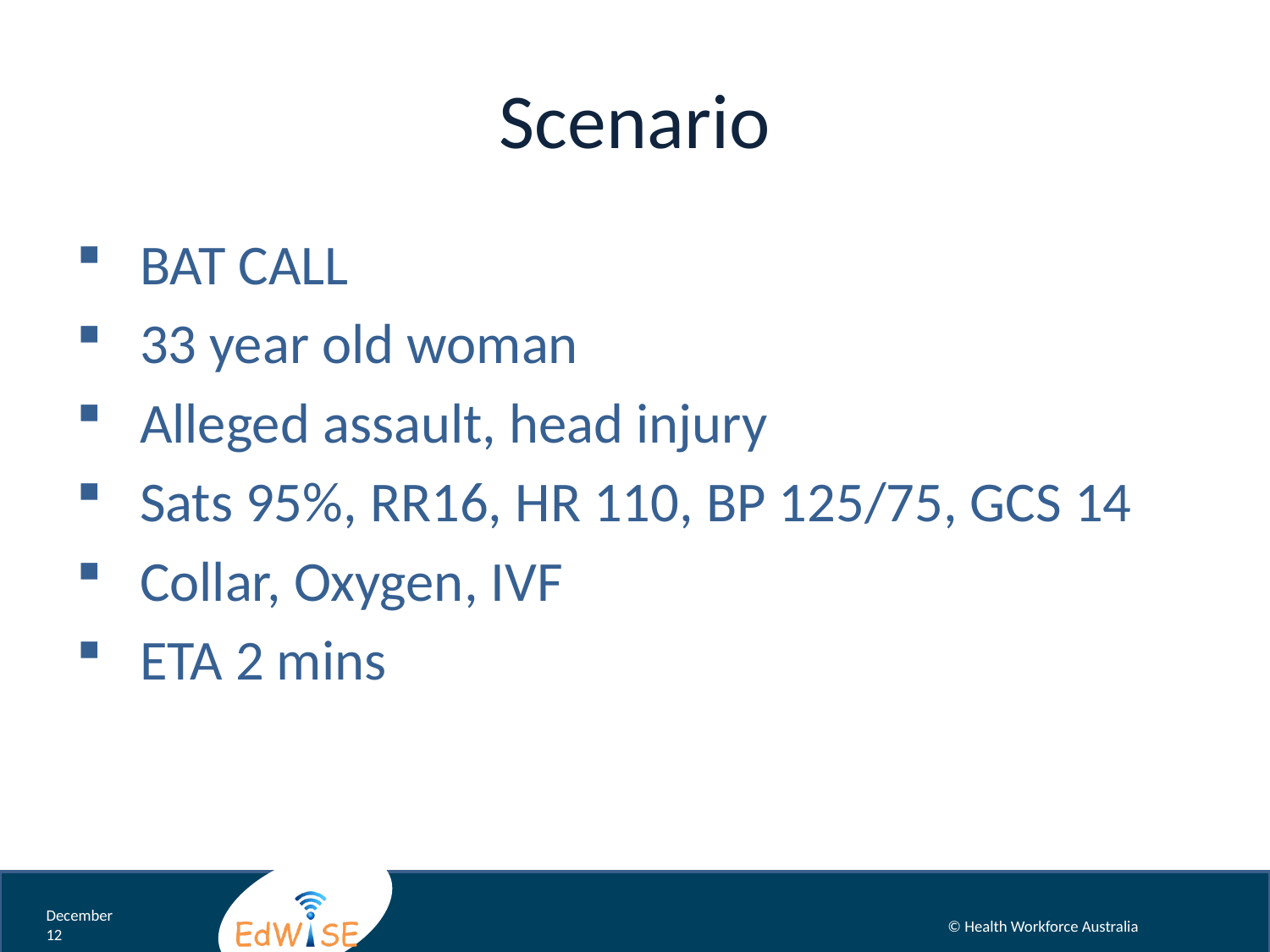

# Scenario
BAT CALL
33 year old woman
Alleged assault, head injury
Sats 95%, RR16, HR 110, BP 125/75, GCS 14
Collar, Oxygen, IVF
ETA 2 mins

December 12
© Health Workforce Australia